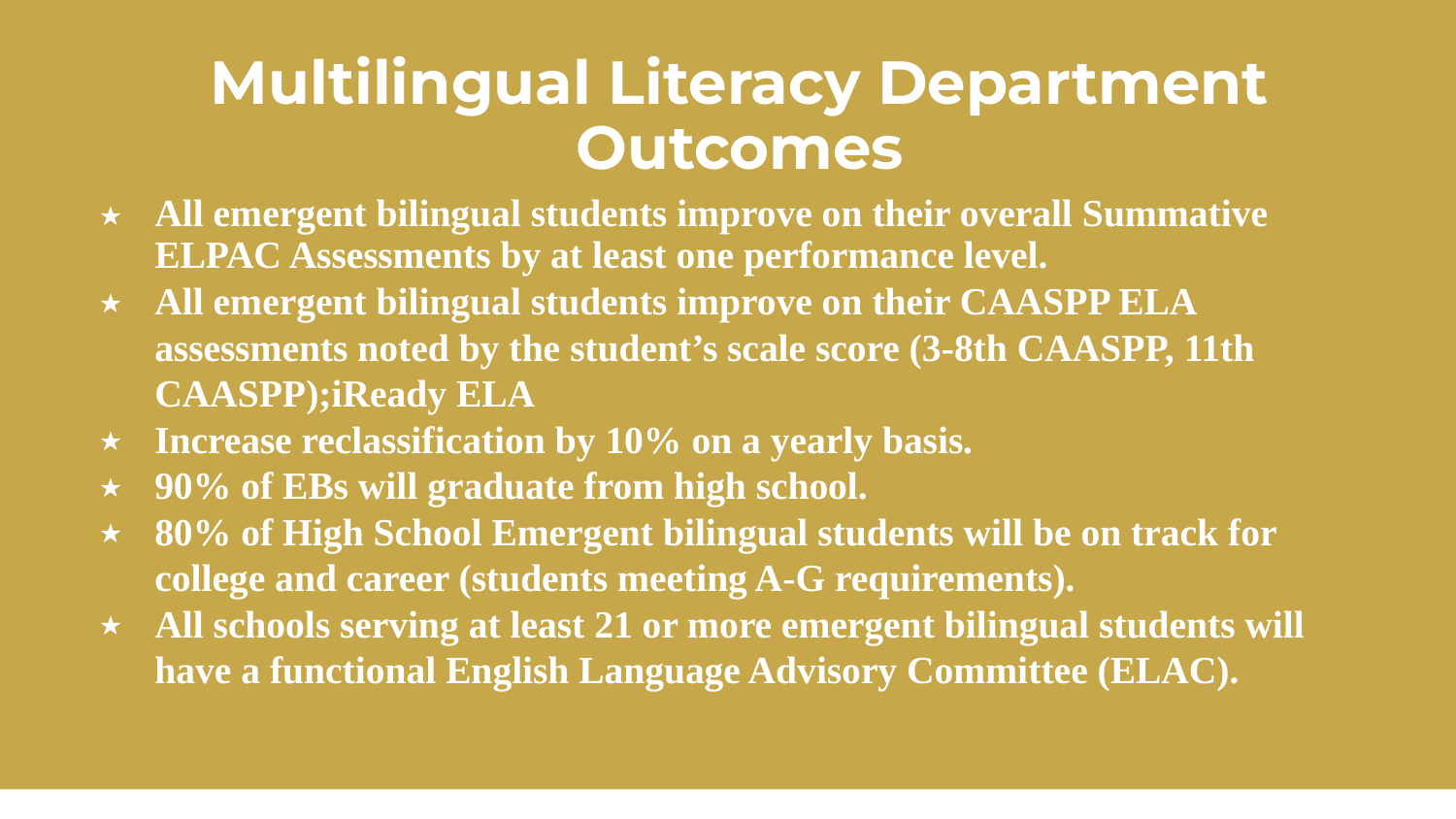

Multilingual Literacy Department Outcomes
All emergent bilingual students improve on their overall Summative ELPAC Assessments by at least one performance level.
All emergent bilingual students improve on their CAASPP ELA assessments noted by the student’s scale score (3-8th CAASPP, 11th CAASPP);iReady ELA
Increase reclassification by 10% on a yearly basis.
90% of EBs will graduate from high school.
80% of High School Emergent bilingual students will be on track for college and career (students meeting A-G requirements).
All schools serving at least 21 or more emergent bilingual students will have a functional English Language Advisory Committee (ELAC).